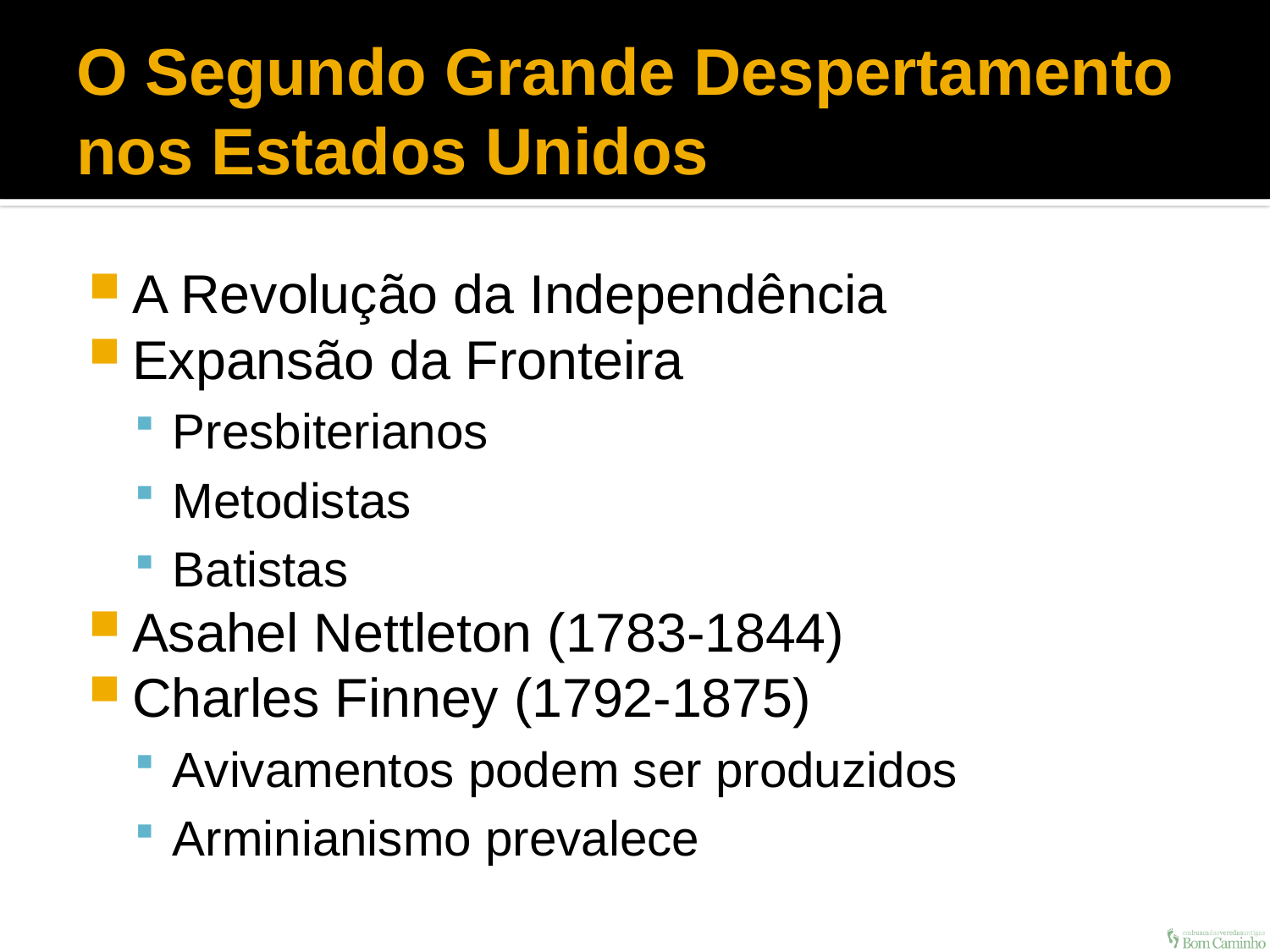

# O Segundo Grande Despertamento nos Estados Unidos
A Revolução da Independência
Expansão da Fronteira
Presbiterianos
Metodistas
Batistas
Asahel Nettleton (1783-1844)
Charles Finney (1792-1875)
Avivamentos podem ser produzidos
Arminianismo prevalece